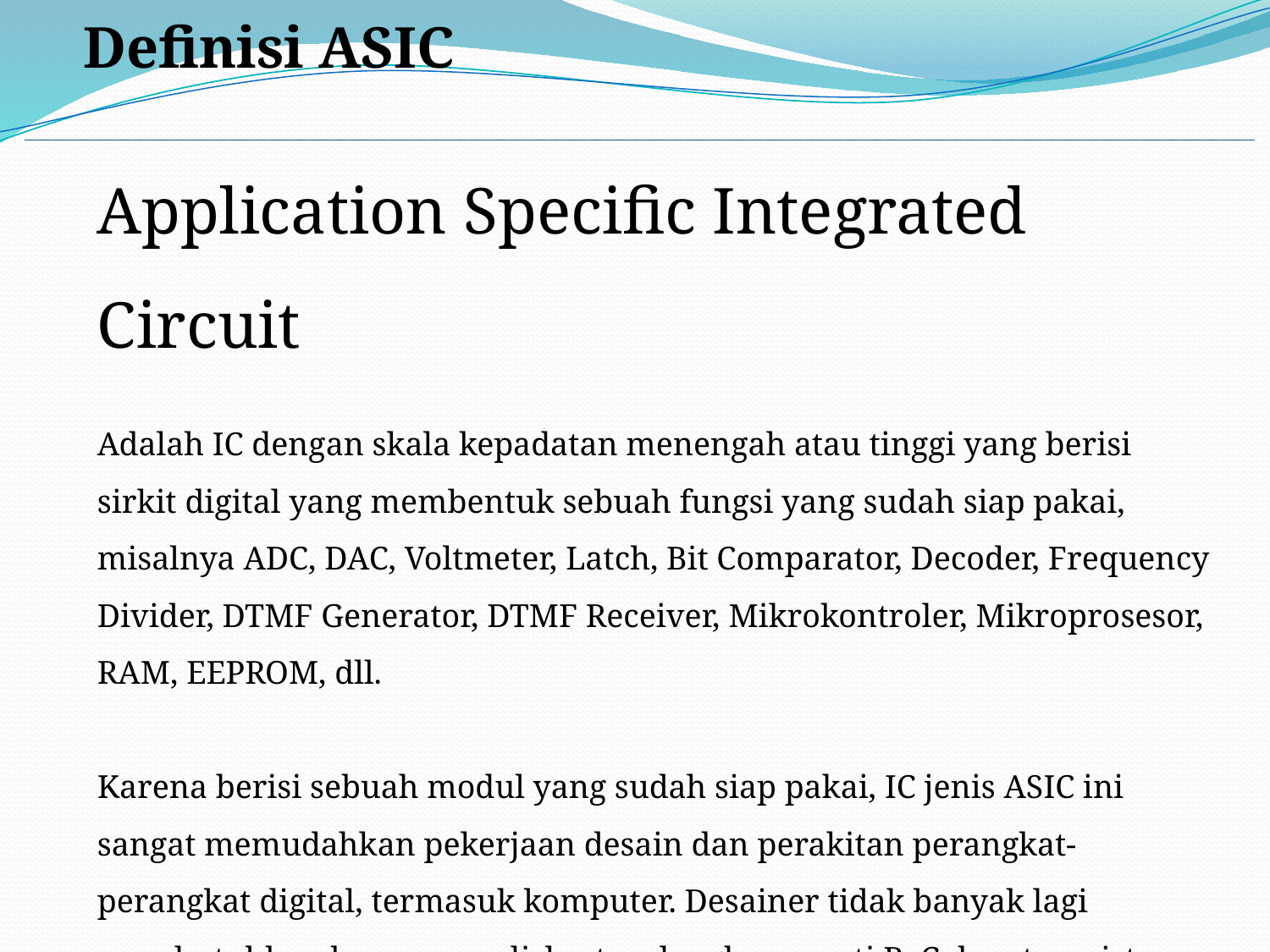

Definisi ASIC
Application Specific Integrated Circuit

Adalah IC dengan skala kepadatan menengah atau tinggi yang berisi sirkit digital yang membentuk sebuah fungsi yang sudah siap pakai, misalnya ADC, DAC, Voltmeter, Latch, Bit Comparator, Decoder, Frequency Divider, DTMF Generator, DTMF Receiver, Mikrokontroler, Mikroprosesor, RAM, EEPROM, dll.

Karena berisi sebuah modul yang sudah siap pakai, IC jenis ASIC ini sangat memudahkan pekerjaan desain dan perakitan perangkat-perangkat digital, termasuk komputer. Desainer tidak banyak lagi membutuhkan komponen diskret  pelengkap sperti R, C dan  transistor maupun IC-IC gerbang dasar.